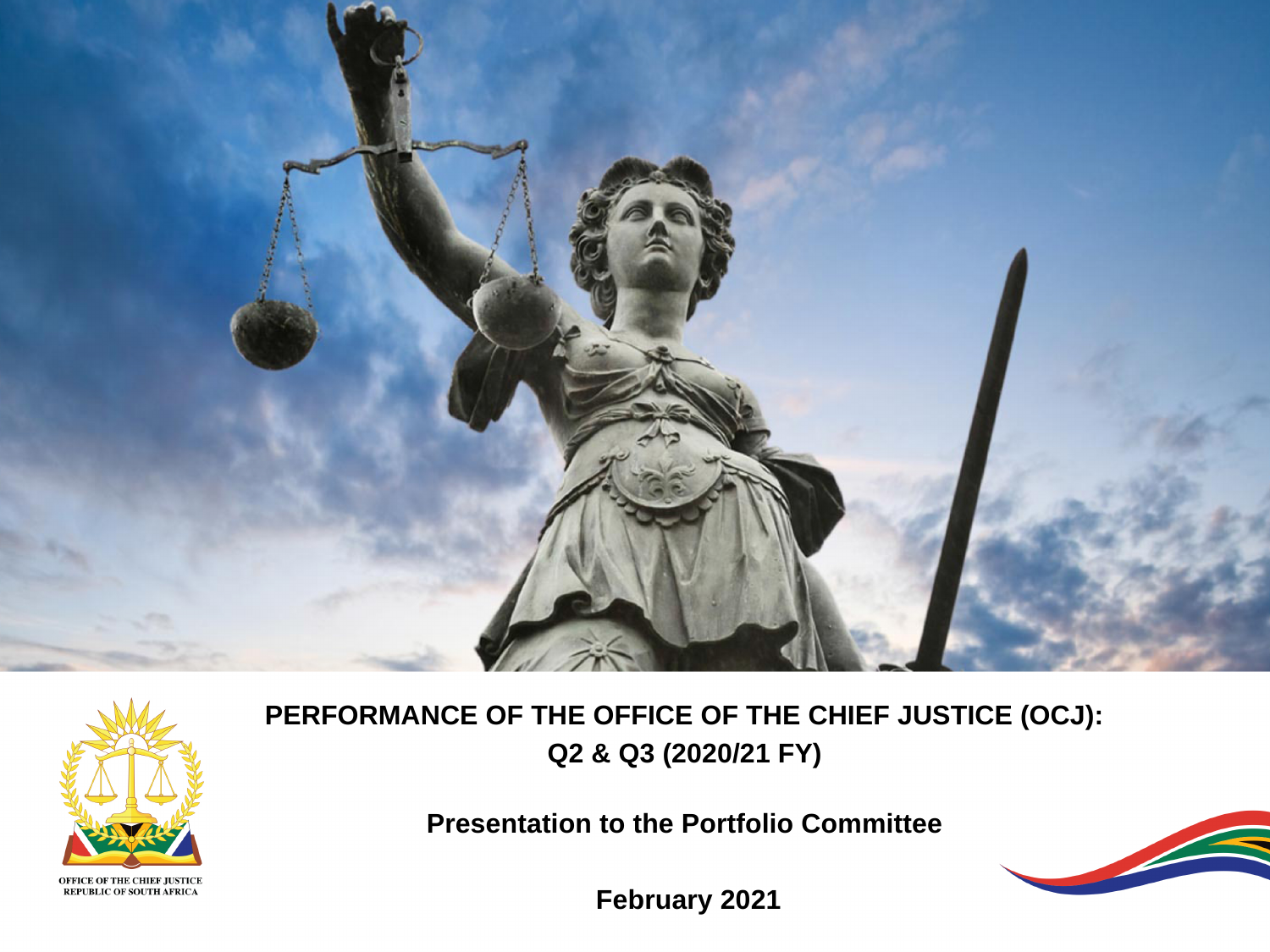

PERFORMANCE OF THE OFFICE OF THE CHIEF JUSTICE (OCJ):
Q2 & Q3 (2020/21 FY)
Presentation to the Portfolio Committee

February 2021